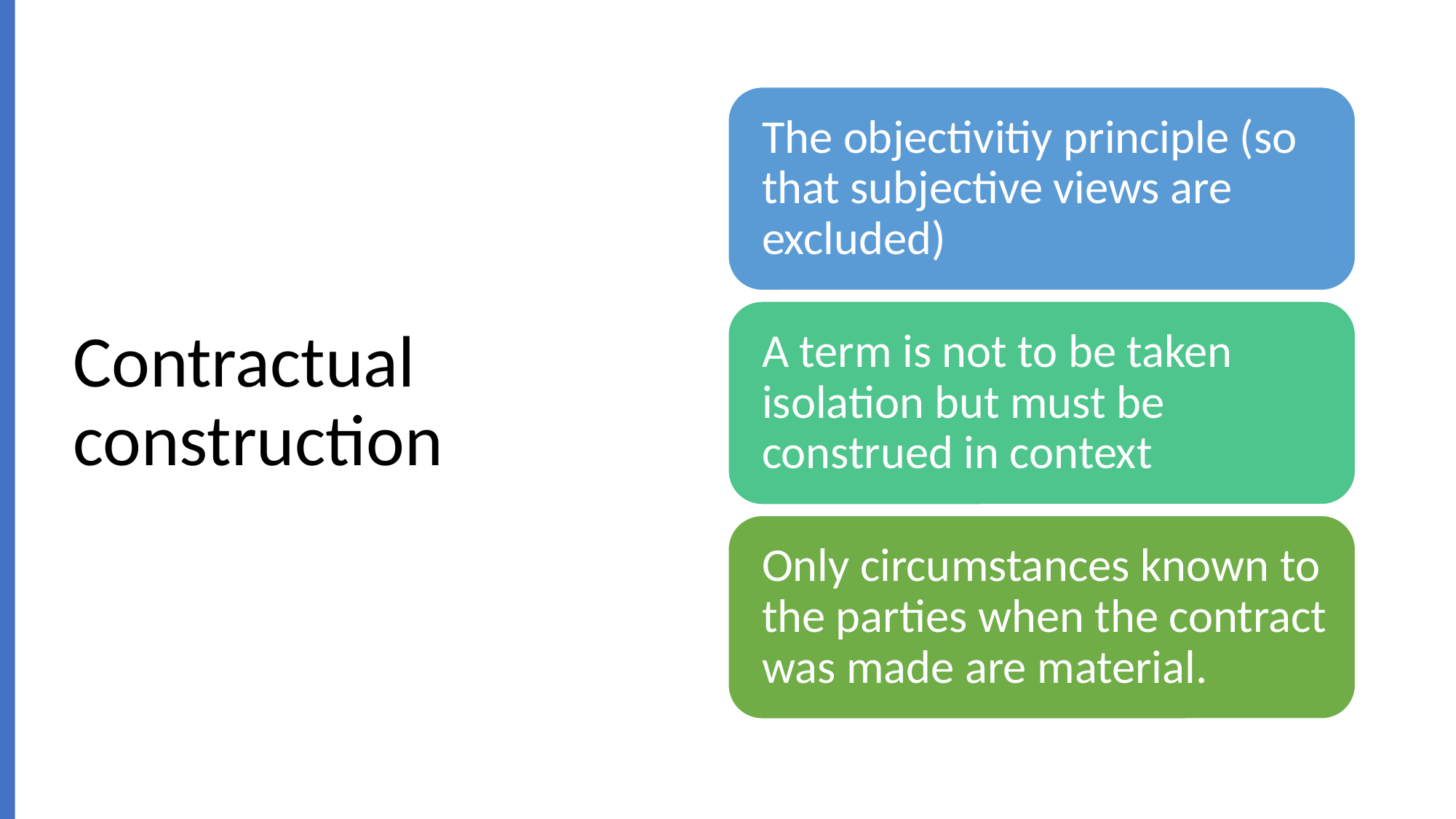

# Contractual construction
The objectivitiy principle (so that subjective views are excluded)
A term is not to be taken isolation but must be construed in context
Only circumstances known to the parties when the contract was made are material.